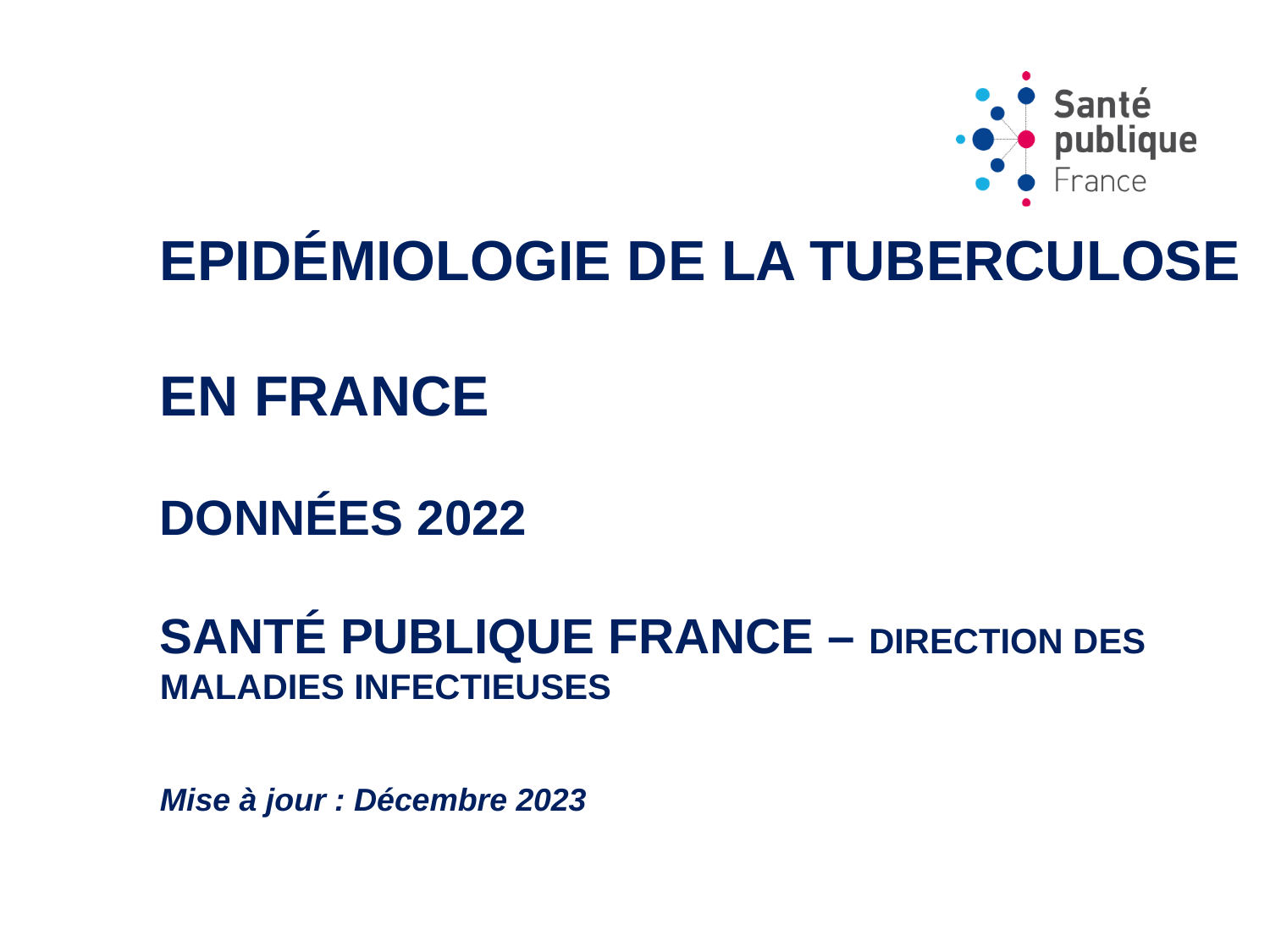

# Epidémiologie de la tuberculose en France Données 2022 Santé publique France – DIRECTION des maladies infectieuses
Mise à jour : Décembre 2023